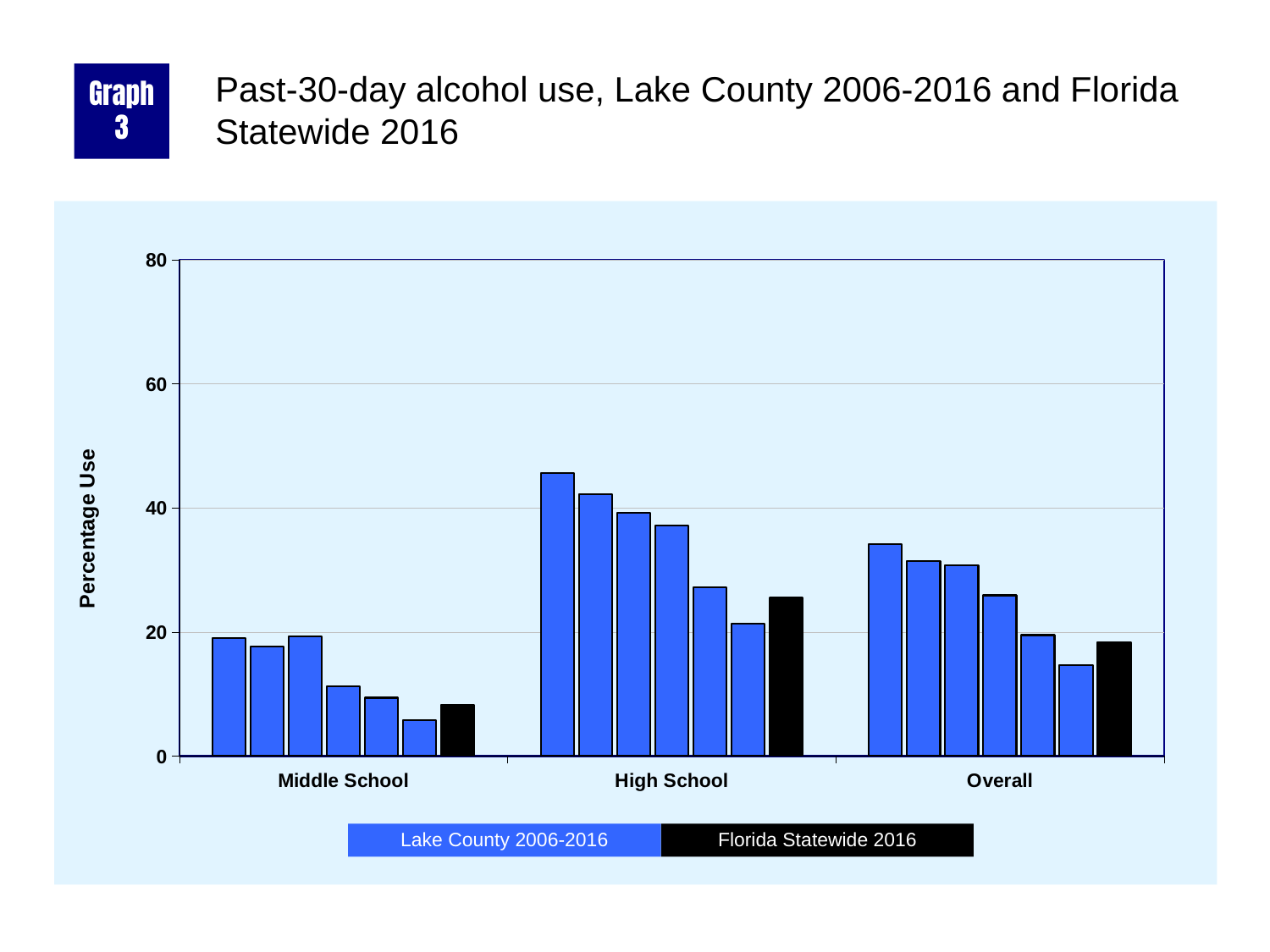

Graph 3
Past-30-day alcohol use, Lake County 2006-2016 and Florida Statewide 2016

### Chart

| Category | County 2006 | County 2008 | County 2010 | County 2012 | County 2014 | County 2016 | Florida 2016 |
|---|---|---|---|---|---|---|---|
| Middle School | 19.0 | 17.7 | 19.3 | 11.2 | 9.4 | 5.8 | 8.3 |
| High School | 45.6 | 42.2 | 39.2 | 37.2 | 27.2 | 21.3 | 25.5 |
| Overall | 34.1 | 31.4 | 30.7 | 25.9 | 19.5 | 14.6 | 18.3 |
Florida Statewide 2016
Lake County 2006-2016